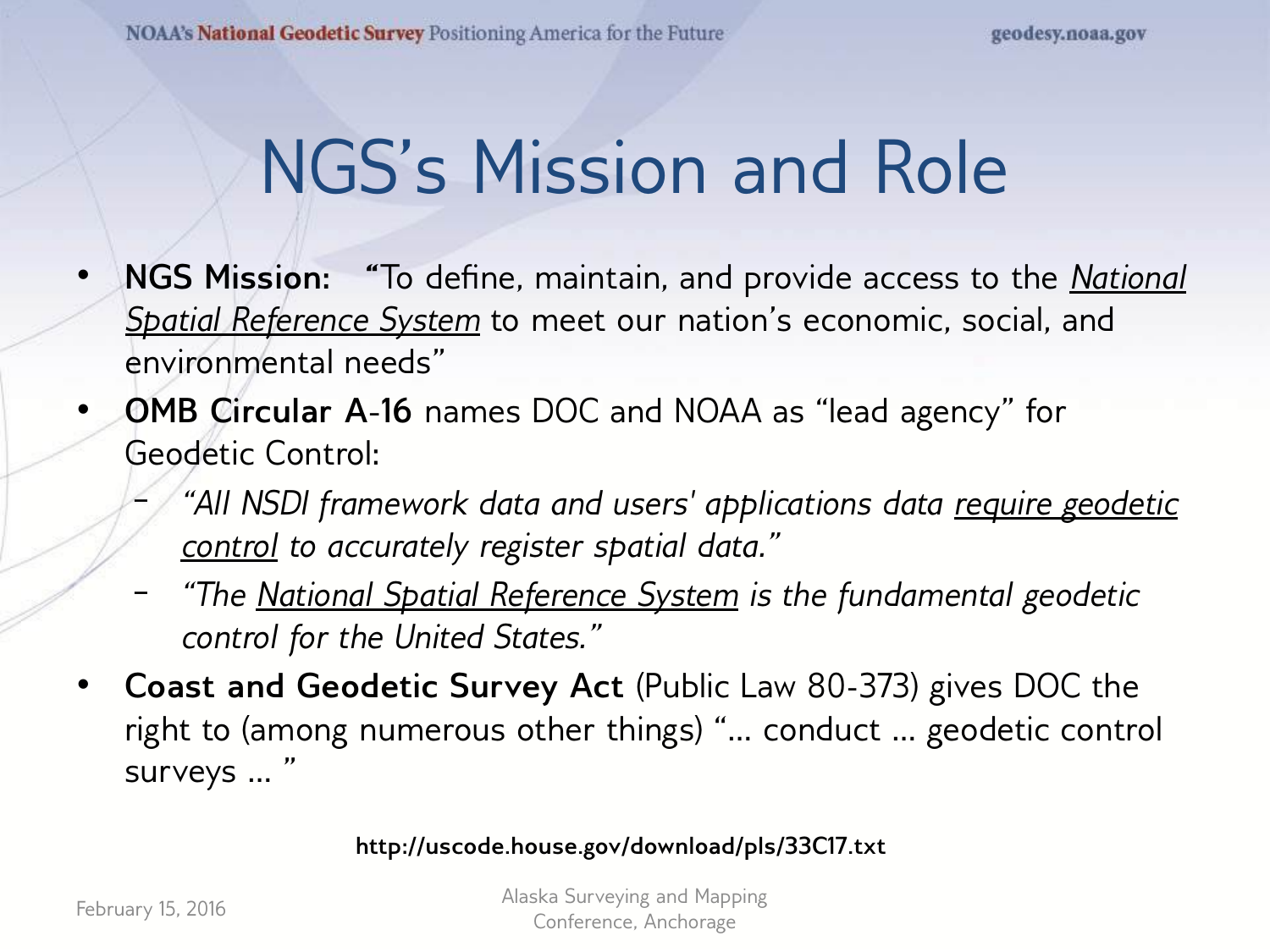

# NGS’s Mission and Role
NGS Mission:   “To define, maintain, and provide access to the National Spatial Reference System to meet our nation’s economic, social, and environmental needs”
OMB Circular A-16 names DOC and NOAA as “lead agency” for Geodetic Control:
“All NSDI framework data and users' applications data require geodetic control to accurately register spatial data.”
“The National Spatial Reference System is the fundamental geodetic control for the United States.”
Coast and Geodetic Survey Act (Public Law 80-373) gives DOC the right to (among numerous other things) “… conduct … geodetic control surveys … ”

		   http://uscode.house.gov/download/pls/33C17.txt

February 15, 2016
Alaska Surveying and Mapping Conference, Anchorage